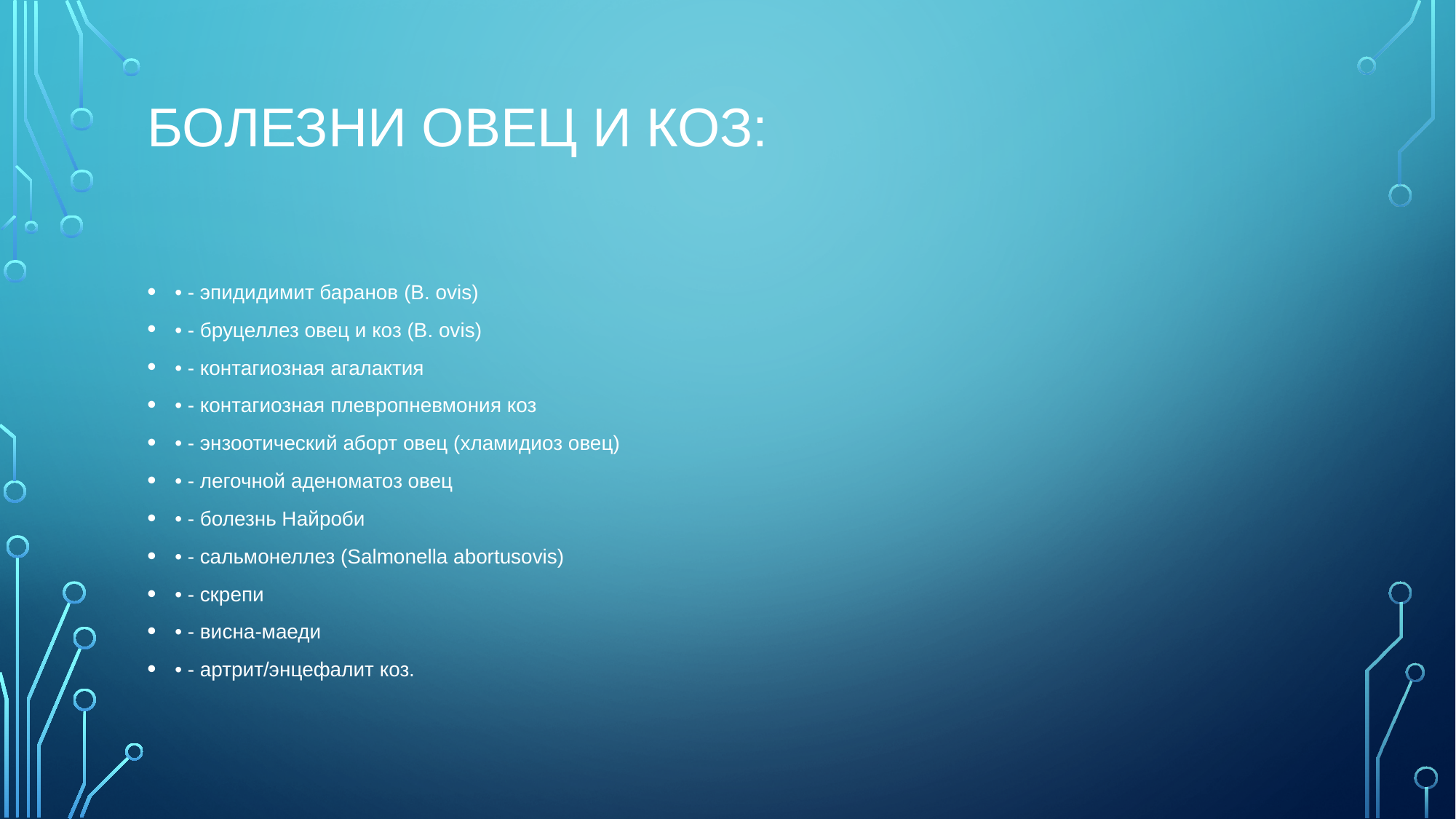

# Болезни овец и коз:
• - эпидидимит баранов (В. ovis)
• - бруцеллез овец и коз (В. ovis)
• - контагиозная агалактия
• - контагиозная плевропневмония коз
• - энзоотический аборт овец (хламидиоз овец)
• - легочной аденоматоз овец
• - болезнь Найроби
• - сальмонеллез (Salmonella abortusovis)
• - скрепи
• - висна-маеди
• - артрит/энцефалит коз.